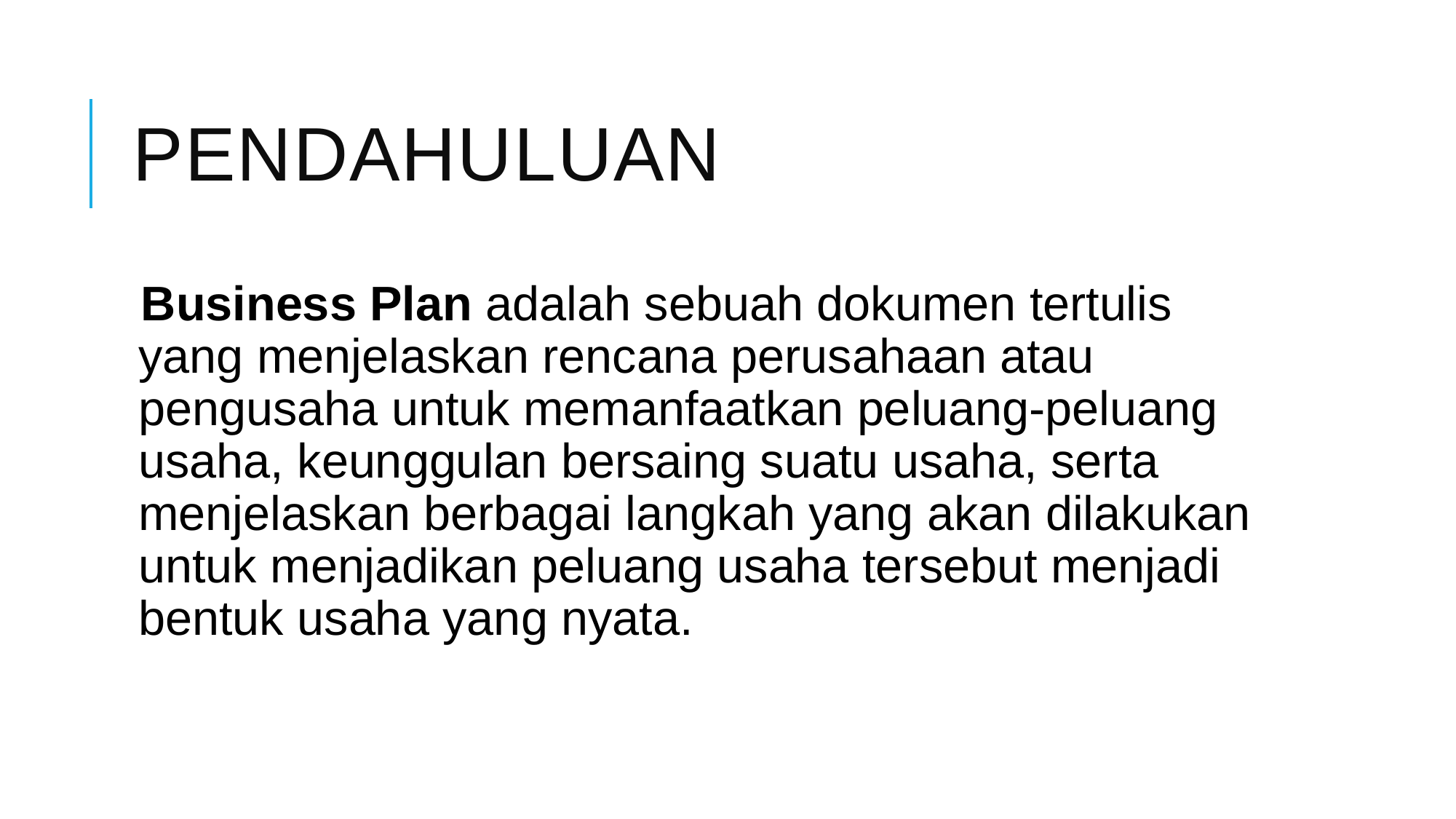

# pendahuluan
Business Plan adalah sebuah dokumen tertulis yang menjelaskan rencana perusahaan atau pengusaha untuk memanfaatkan peluang-peluang usaha, keunggulan bersaing suatu usaha, serta menjelaskan berbagai langkah yang akan dilakukan untuk menjadikan peluang usaha tersebut menjadi bentuk usaha yang nyata.